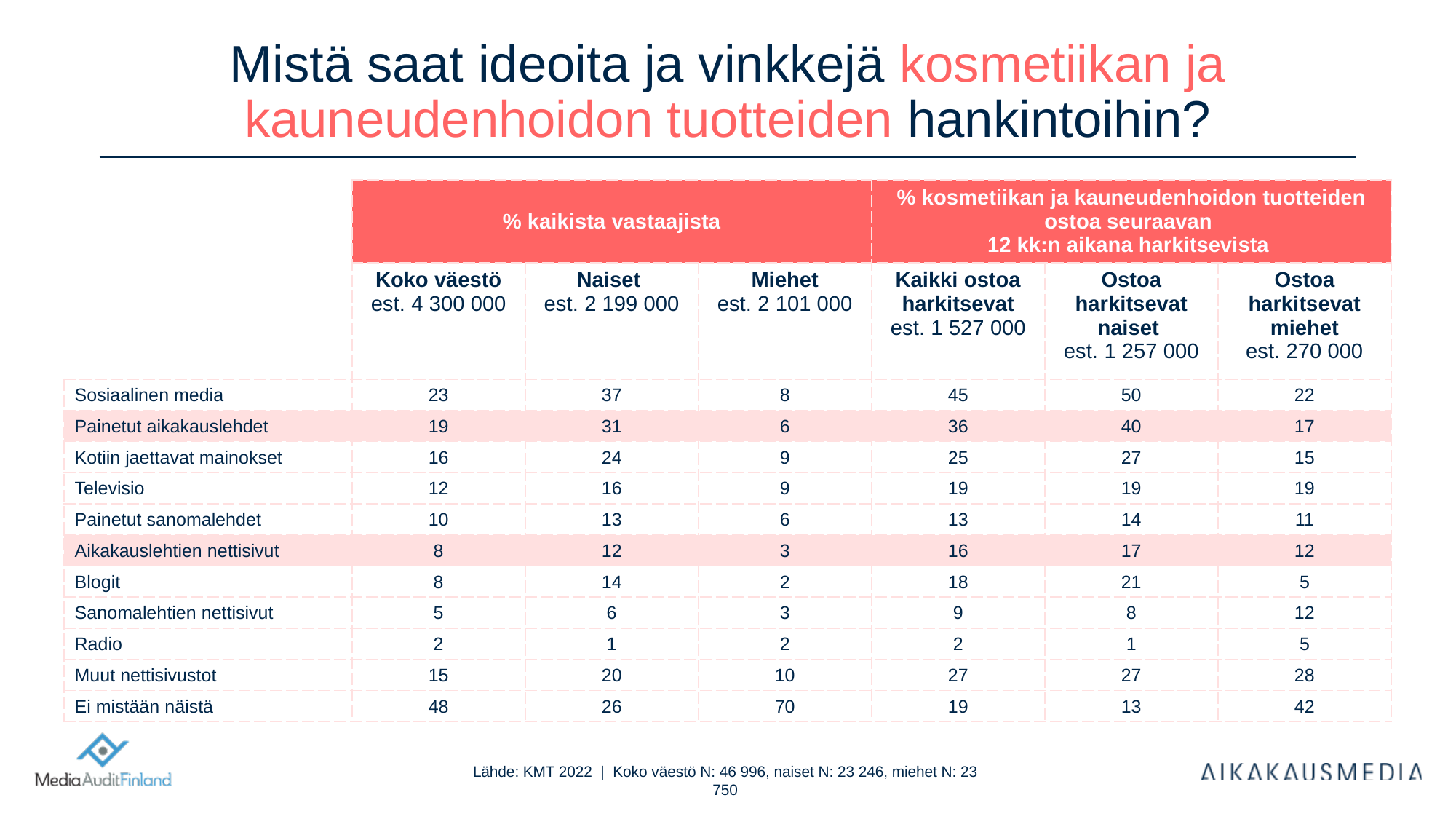

# Mistä saat ideoita ja vinkkejä kosmetiikan ja kauneudenhoidon tuotteiden hankintoihin?
|  | % kaikista vastaajista |  |  | % kosmetiikan ja kauneudenhoidon tuotteiden ostoa seuraavan 12 kk:n aikana harkitsevista |  |  |
| --- | --- | --- | --- | --- | --- | --- |
|  | Koko väestö est. 4 300 000 | Naiset est. 2 199 000 | Miehet est. 2 101 000 | Kaikki ostoa harkitsevat est. 1 527 000 | Ostoa harkitsevat naiset est. 1 257 000 | Ostoa harkitsevat miehet est. 270 000 |
| Sosiaalinen media | 23 | 37 | 8 | 45 | 50 | 22 |
| Painetut aikakauslehdet | 19 | 31 | 6 | 36 | 40 | 17 |
| Kotiin jaettavat mainokset | 16 | 24 | 9 | 25 | 27 | 15 |
| Televisio | 12 | 16 | 9 | 19 | 19 | 19 |
| Painetut sanomalehdet | 10 | 13 | 6 | 13 | 14 | 11 |
| Aikakauslehtien nettisivut | 8 | 12 | 3 | 16 | 17 | 12 |
| Blogit | 8 | 14 | 2 | 18 | 21 | 5 |
| Sanomalehtien nettisivut | 5 | 6 | 3 | 9 | 8 | 12 |
| Radio | 2 | 1 | 2 | 2 | 1 | 5 |
| Muut nettisivustot | 15 | 20 | 10 | 27 | 27 | 28 |
| Ei mistään näistä | 48 | 26 | 70 | 19 | 13 | 42 |
Lähde: KMT 2022  |  Koko väestö N: 46 996, naiset N: 23 246, miehet N: 23 750